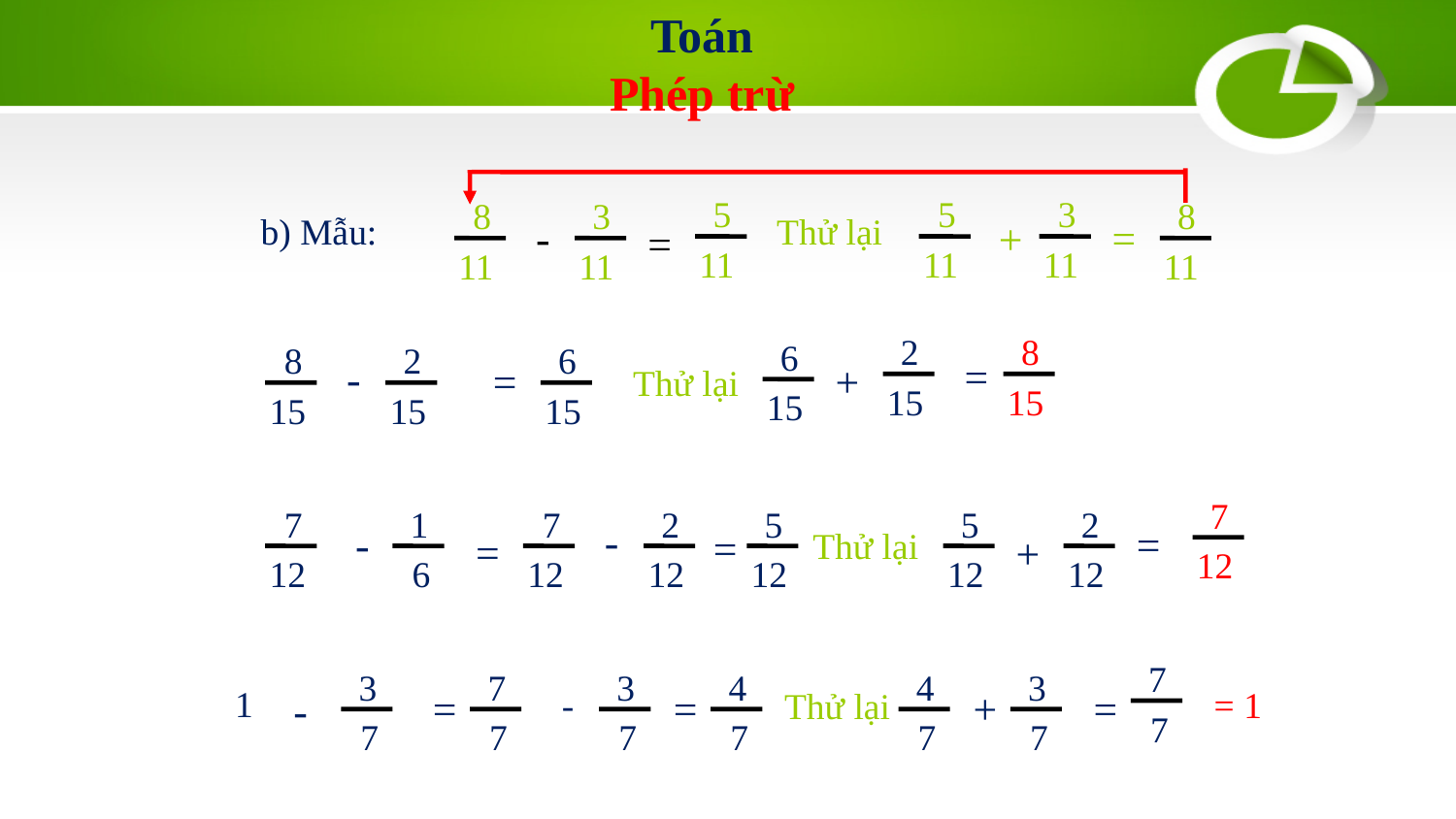

Toán
Phép trừ

5

11
8

11
3

11
-
=
5

11
3

11
8

11
=
+
b) Mẫu:
Thử lại
2

15
8

15
6

15
8

15
2

15
-
6

15
=
=
+
Thử lại
7

12
7

12
1

6
-
7

12
2

12
-
5

12
5

12
2

12
=
=
Thử lại
=
+

7

7
3

7
1
-
7

7
3

7
4

7
4

7
3

7
=
-
=
+
=
= 1
Thử lại